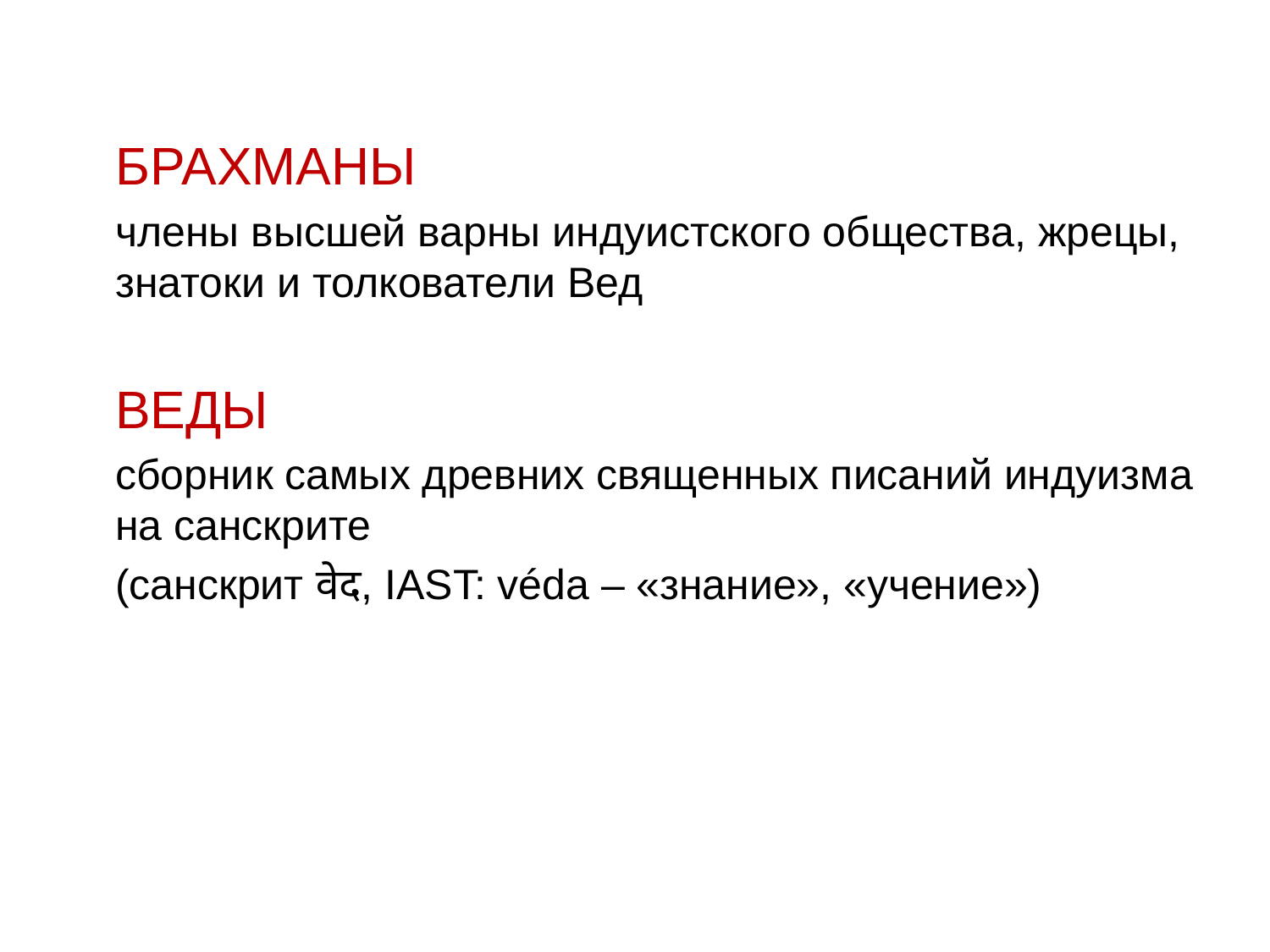

БРАХМАНЫ
	члены высшей варны индуистского общества, жрецы, знатоки и толкователи Вед

	ВЕДЫ
	сборник самых древних священных писаний индуизма на санскрите
	(санскрит वेद, IAST: véda – «знание», «учение»)